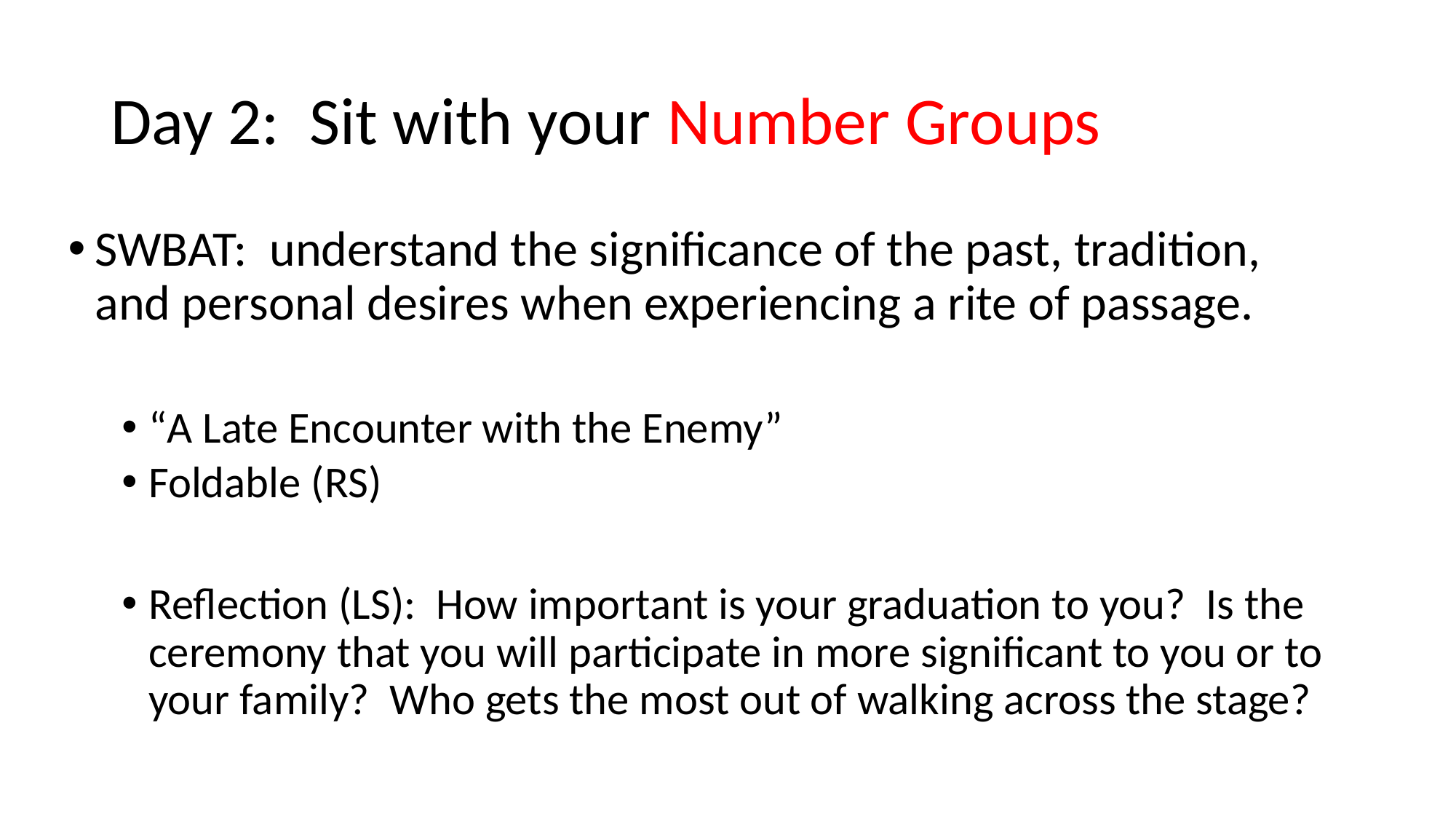

# Day 2:  Sit with your Number Groups
SWBAT:  understand the significance of the past, tradition, and personal desires when experiencing a rite of passage.

“A Late Encounter with the Enemy”
Foldable (RS)

Reflection (LS):  How important is your graduation to you?  Is the ceremony that you will participate in more significant to you or to your family?  Who gets the most out of walking across the stage?